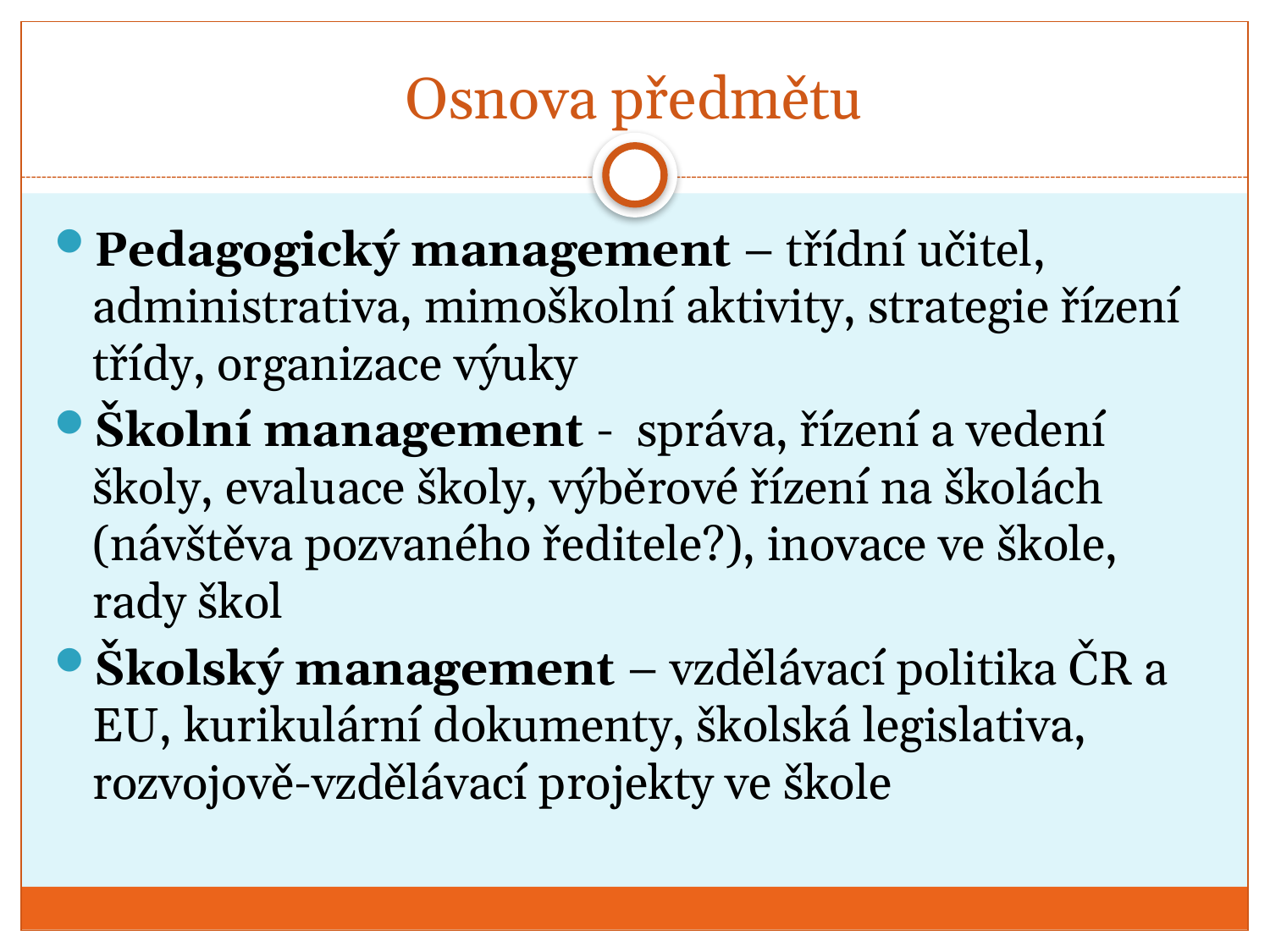

# Osnova předmětu
Pedagogický management – třídní učitel, administrativa, mimoškolní aktivity, strategie řízení třídy, organizace výuky
Školní management -  správa, řízení a vedení školy, evaluace školy, výběrové řízení na školách (návštěva pozvaného ředitele?), inovace ve škole, rady škol
Školský management – vzdělávací politika ČR a EU, kurikulární dokumenty, školská legislativa, rozvojově-vzdělávací projekty ve škole